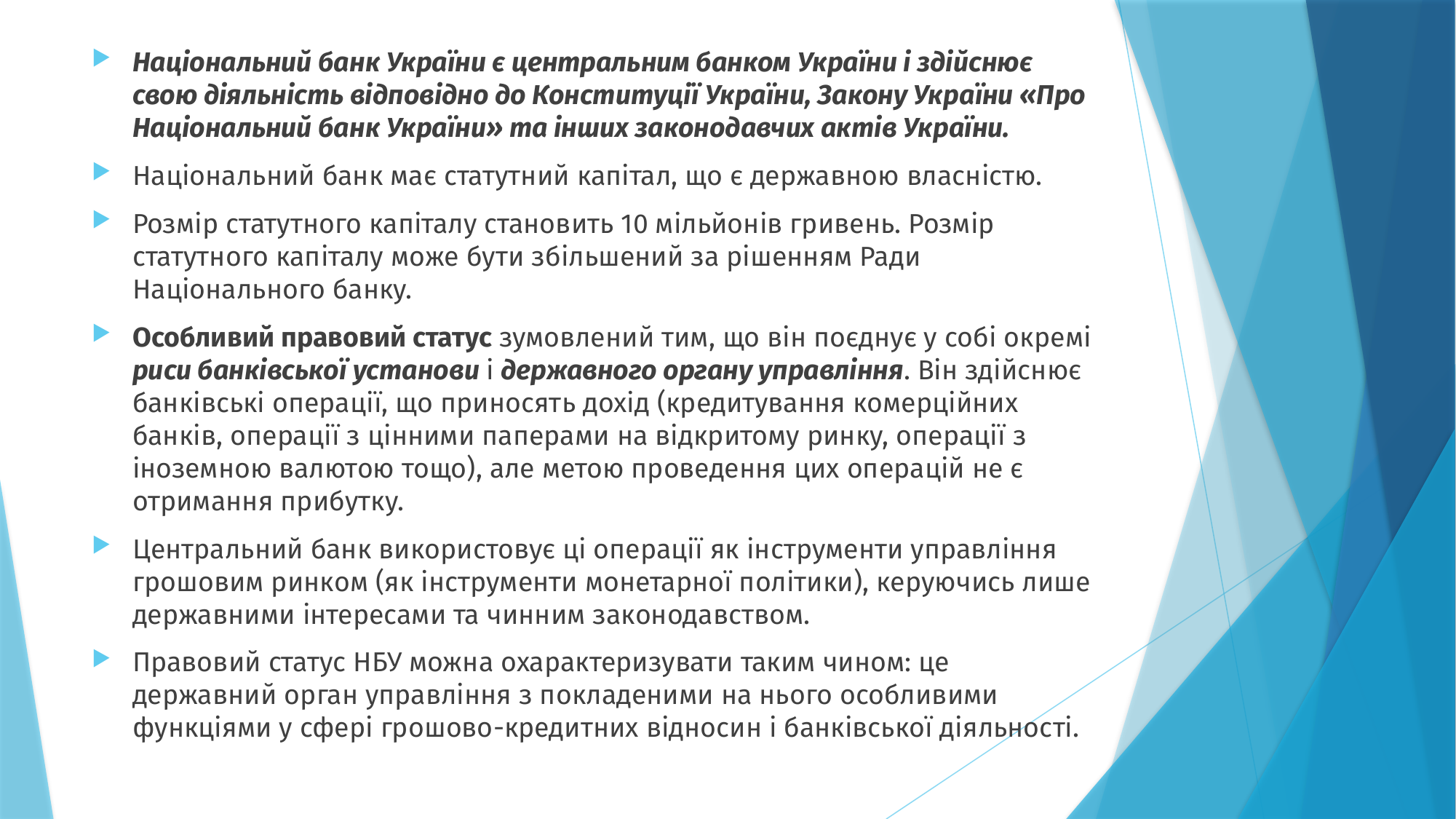

Національний банк України є центральним банком України і здійснює свою діяльність відповідно до Конституції України, Закону України «Про Національний банк України» та інших законодавчих актів України.
Національний банк має статутний капітал, що є державною власністю.
Розмір статутного капіталу становить 10 мільйонів гривень. Розмір статутного капіталу може бути збільшений за рішенням Ради Національного банку.
Особливий правовий статус зумовлений тим, що він поєднує у собі окремі риси банківської установи і державного органу управління. Він здійснює банківські операції, що приносять дохід (кредитування комерційних банків, операції з цінними паперами на відкритому ринку, операції з іноземною валютою тощо), але метою проведення цих операцій не є отримання прибутку.
Центральний банк використовує ці операції як інструменти управління грошовим ринком (як інструменти монетарної політики), керуючись лише державними інтересами та чинним законодавством.
Правовий статус НБУ можна охарактеризувати таким чином: це державний орган управління з покладеними на нього особливими функціями у сфері грошово-кредитних відносин і банківської діяльності.